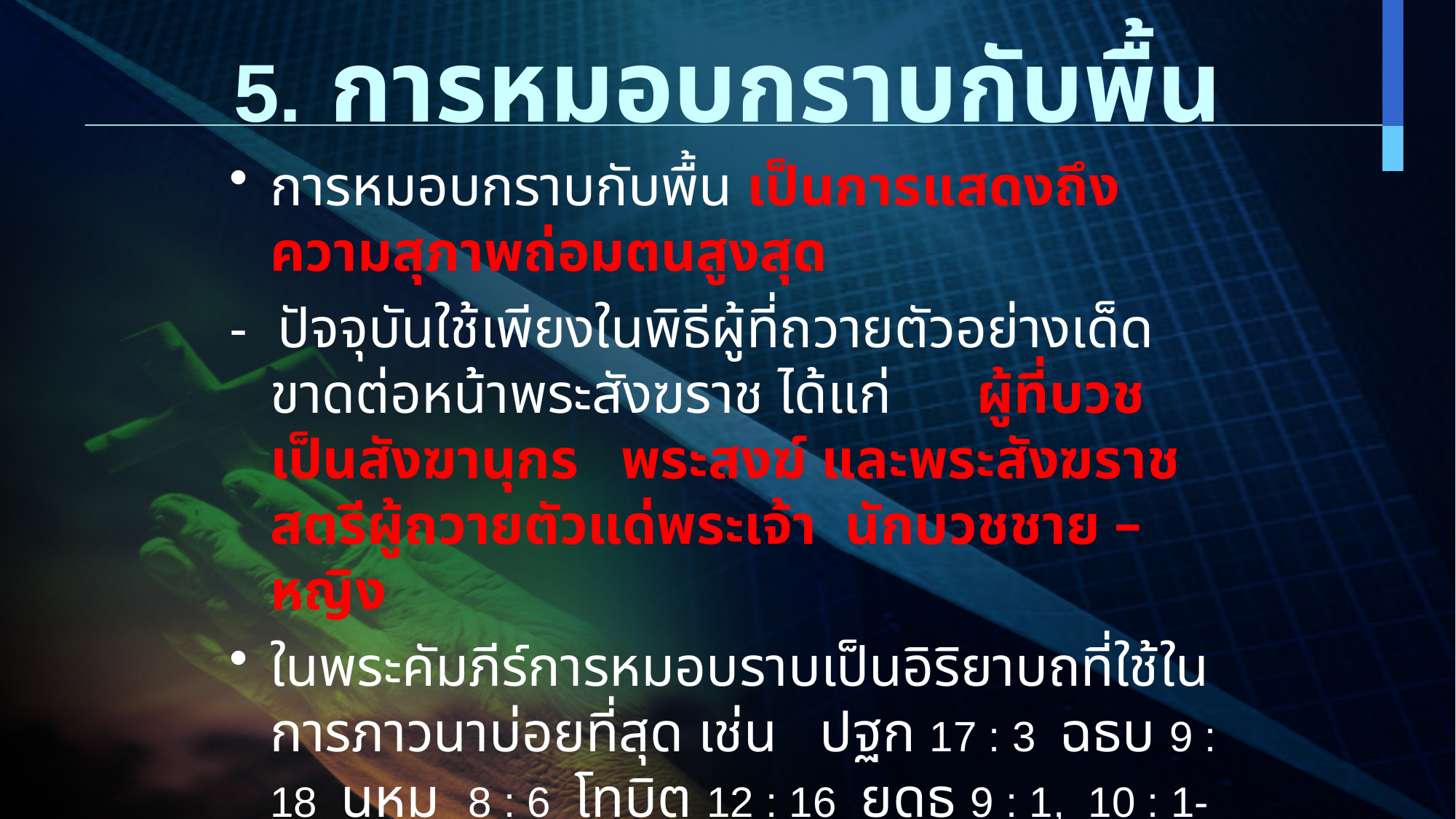

# 5. การหมอบกราบกับพื้น
การหมอบกราบกับพื้น เป็นการแสดงถึงความสุภาพถ่อมตนสูงสุด
-  ปัจจุบันใช้เพียงในพิธีผู้ที่ถวายตัวอย่างเด็ดขาดต่อหน้าพระสังฆราช ได้แก่      ผู้ที่บวชเป็นสังฆานุกร   พระสงฆ์ และพระสังฆราช  สตรีผู้ถวายตัวแด่พระเจ้า  นักบวชชาย – หญิง
ในพระคัมภีร์การหมอบราบเป็นอิริยาบถที่ใช้ในการภาวนาบ่อยที่สุด เช่น   ปฐก 17 : 3  ฉธบ 9 : 18  นหม  8 : 6  โทบิต 12 : 16  ยูดธ 9 : 1,  10 : 1-2  ฯลฯ
การหมอบราบกับพื้นนี้ถือเป็นการวอนขอที่ลึกซึ้งสง่างามอย่างหนึ่งในพิธีกรรม